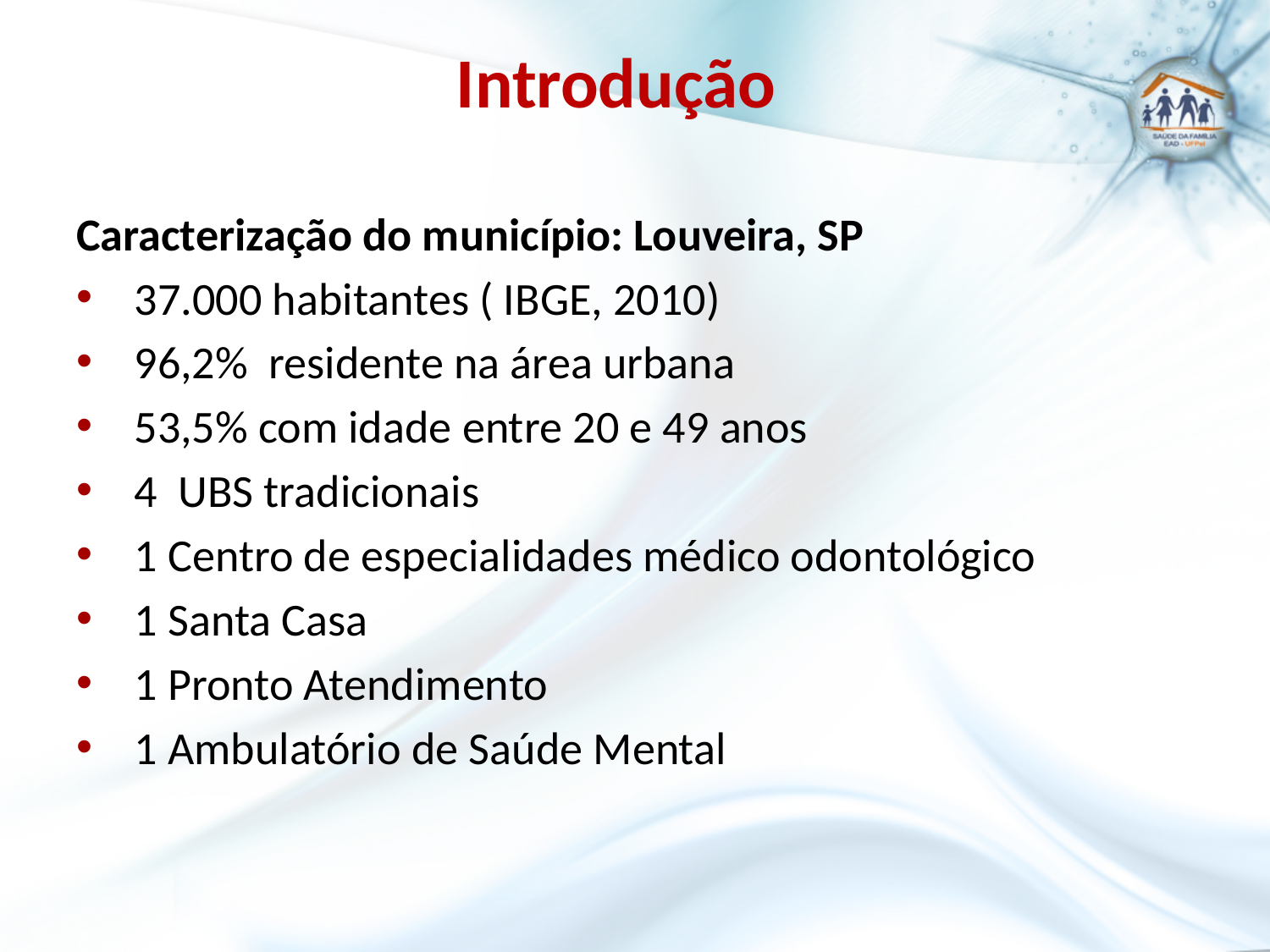

# Introdução
Caracterização do município: Louveira, SP
 37.000 habitantes ( IBGE, 2010)
 96,2%  residente na área urbana
 53,5% com idade entre 20 e 49 anos
 4  UBS tradicionais
 1 Centro de especialidades médico odontológico
 1 Santa Casa
 1 Pronto Atendimento
 1 Ambulatório de Saúde Mental